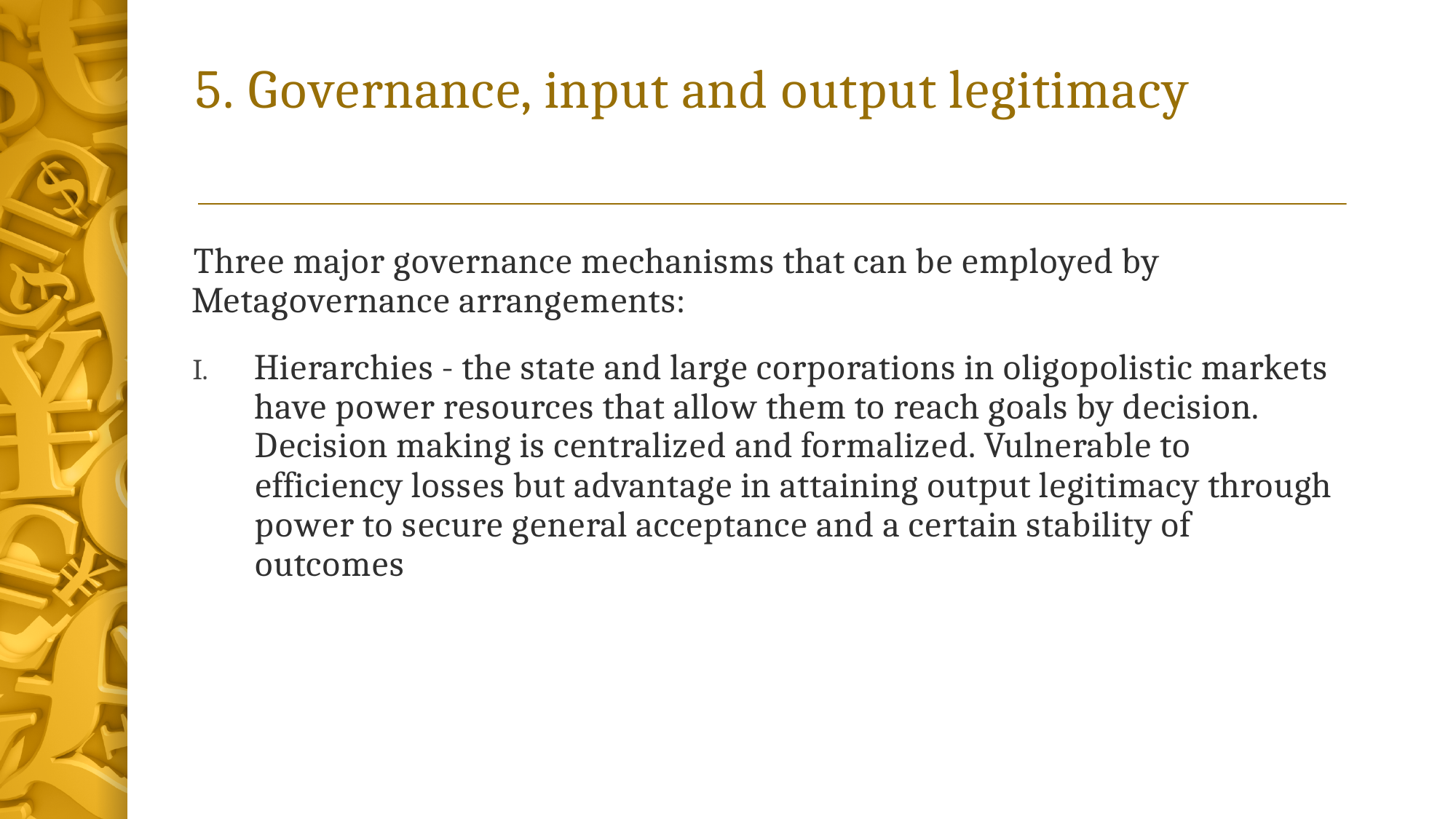

# 5. Governance, input and output legitimacy
Three major governance mechanisms that can be employed by Metagovernance arrangements:
Hierarchies - the state and large corporations in oligopolistic markets have power resources that allow them to reach goals by decision. Decision making is centralized and formalized. Vulnerable to efficiency losses but advantage in attaining output legitimacy through power to secure general acceptance and a certain stability of outcomes